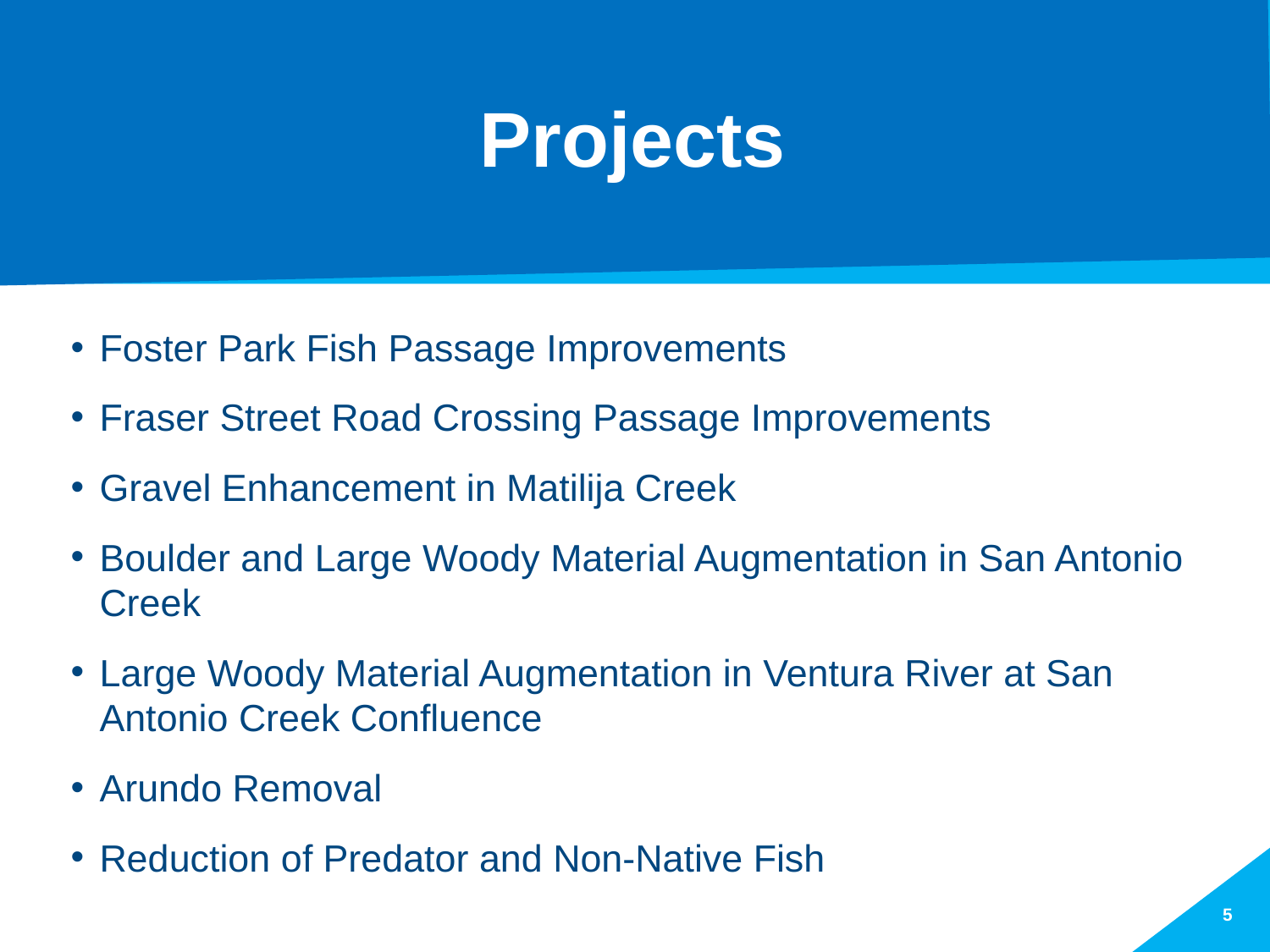

# Projects
Foster Park Fish Passage Improvements
Fraser Street Road Crossing Passage Improvements
Gravel Enhancement in Matilija Creek
Boulder and Large Woody Material Augmentation in San Antonio Creek
Large Woody Material Augmentation in Ventura River at San Antonio Creek Confluence
Arundo Removal
Reduction of Predator and Non-Native Fish

5